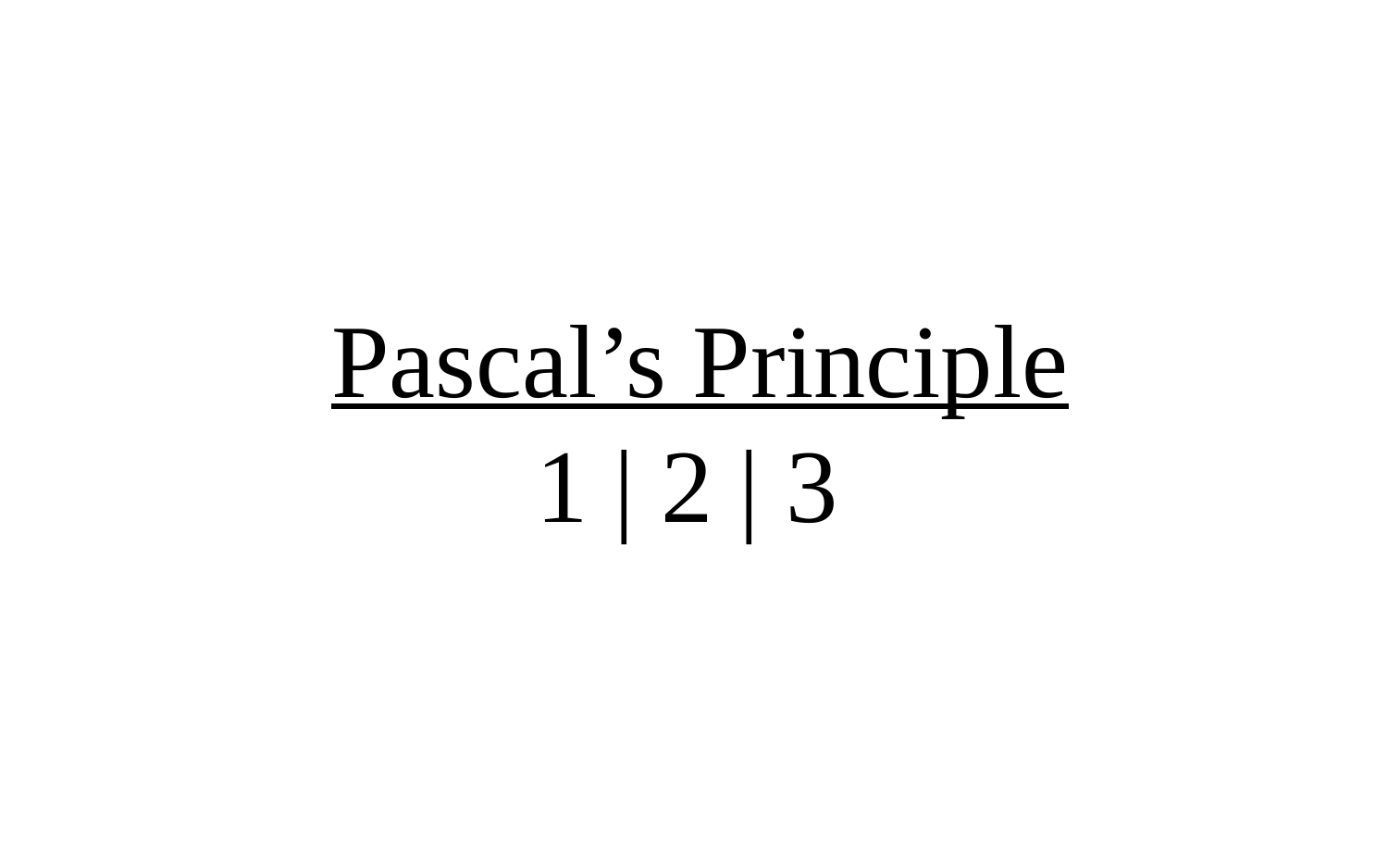

Pascal’s Principle
1 | 2 | 3